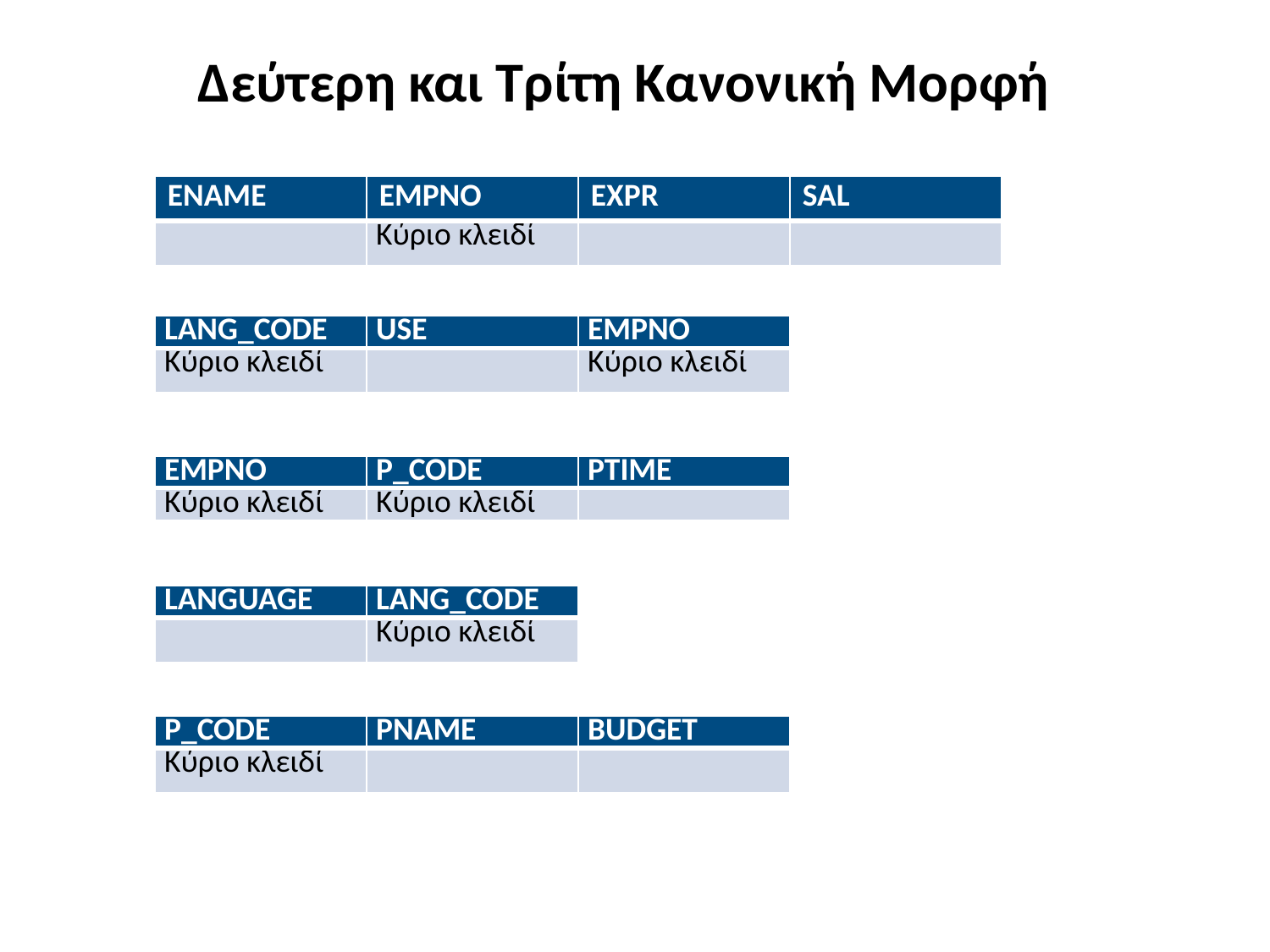

# Δεύτερη και Τρίτη Κανονική Μορφή
| ENAME | EMPNO | EXPR | SAL |
| --- | --- | --- | --- |
|  | Κύριο κλειδί |  |  |
| LANG\_CODE | USE | EMPNO |
| --- | --- | --- |
| Κύριο κλειδί |  | Κύριο κλειδί |
| EMPNO | P\_CODE | PTIME |
| --- | --- | --- |
| Κύριο κλειδί | Κύριο κλειδί |  |
| LANGUAGE | LANG\_CODE |
| --- | --- |
|  | Κύριο κλειδί |
| P\_CODE | PNAME | BUDGET |
| --- | --- | --- |
| Κύριο κλειδί |  |  |